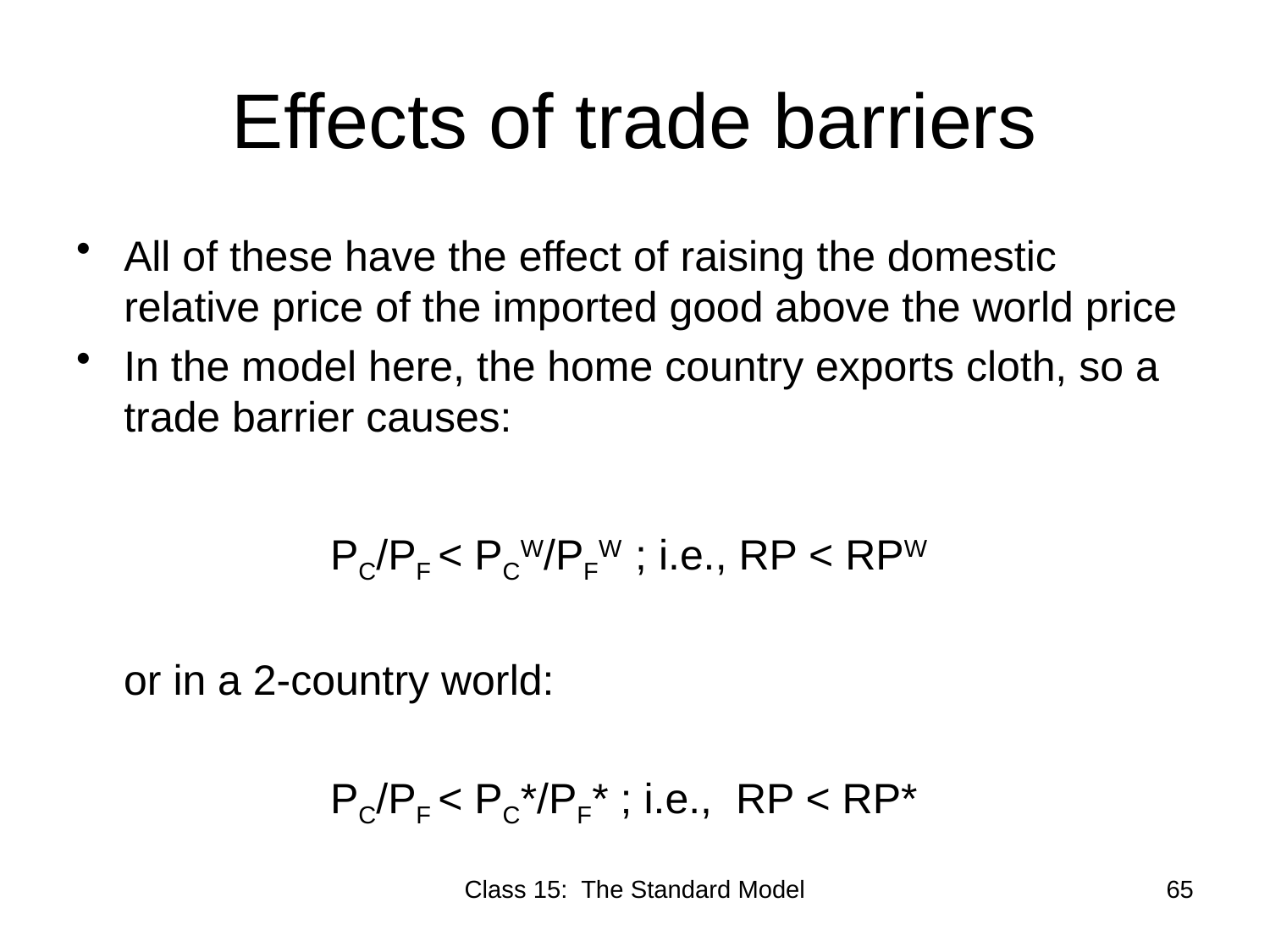

# Effects of trade barriers
All of these have the effect of raising the domestic relative price of the imported good above the world price
In the model here, the home country exports cloth, so a trade barrier causes:

		PC/PF < PCW/PFW  ; i.e., RP < RPW

    or in a 2-country world:

		PC/PF < PC*/PF* ; i.e.,  RP < RP*

Class 15:  The Standard Model
65